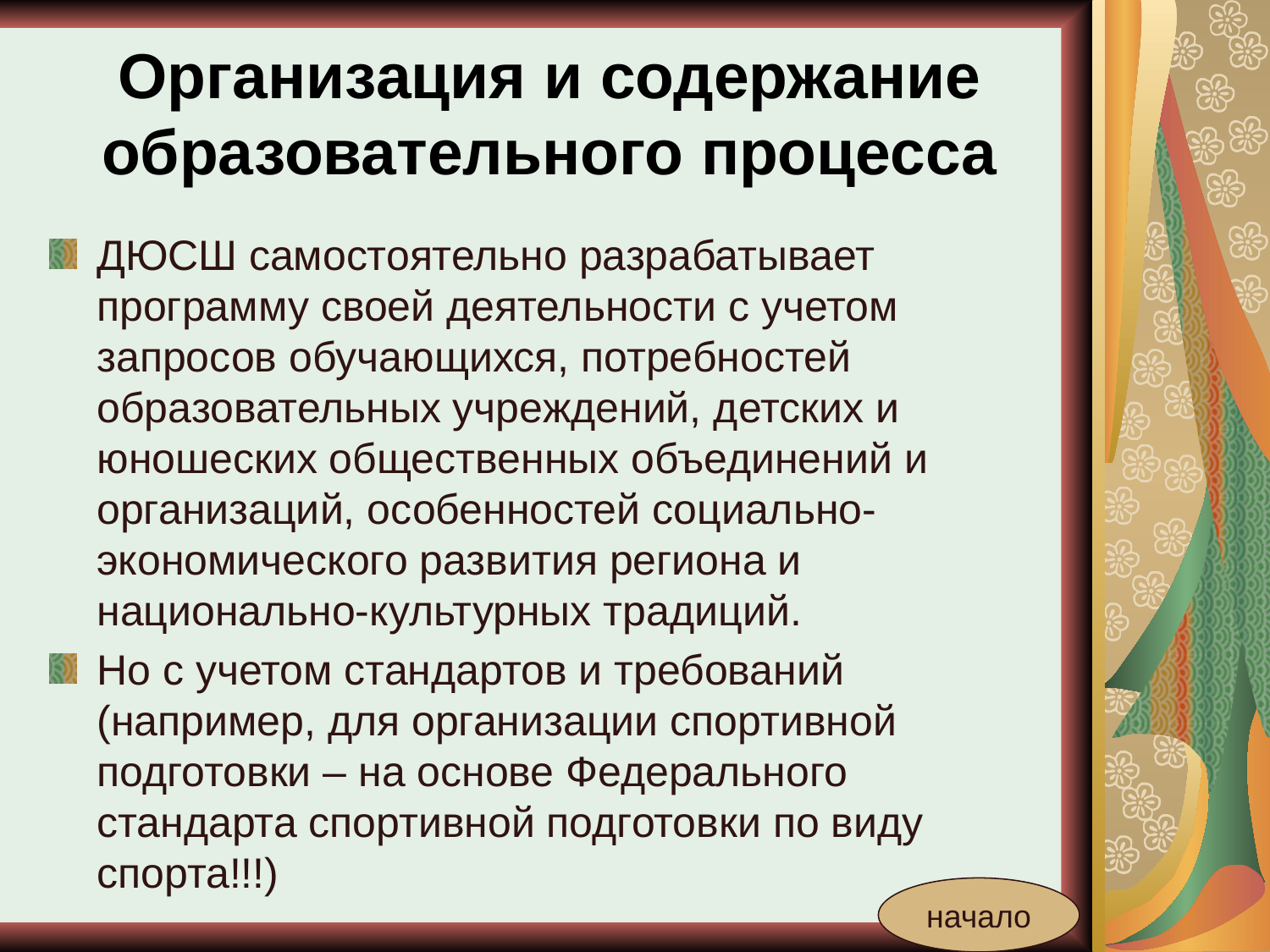

# Организация и содержание образовательного процесса
ДЮСШ самостоятельно разрабатывает программу своей деятельности с учетом запросов обучающихся, потребностей образовательных учреждений, детских и юношеских общественных объединений и организаций, особенностей социально-экономического развития региона и национально-культурных традиций.
Но с учетом стандартов и требований (например, для организации спортивной подготовки – на основе Федерального стандарта спортивной подготовки по виду спорта!!!)
начало